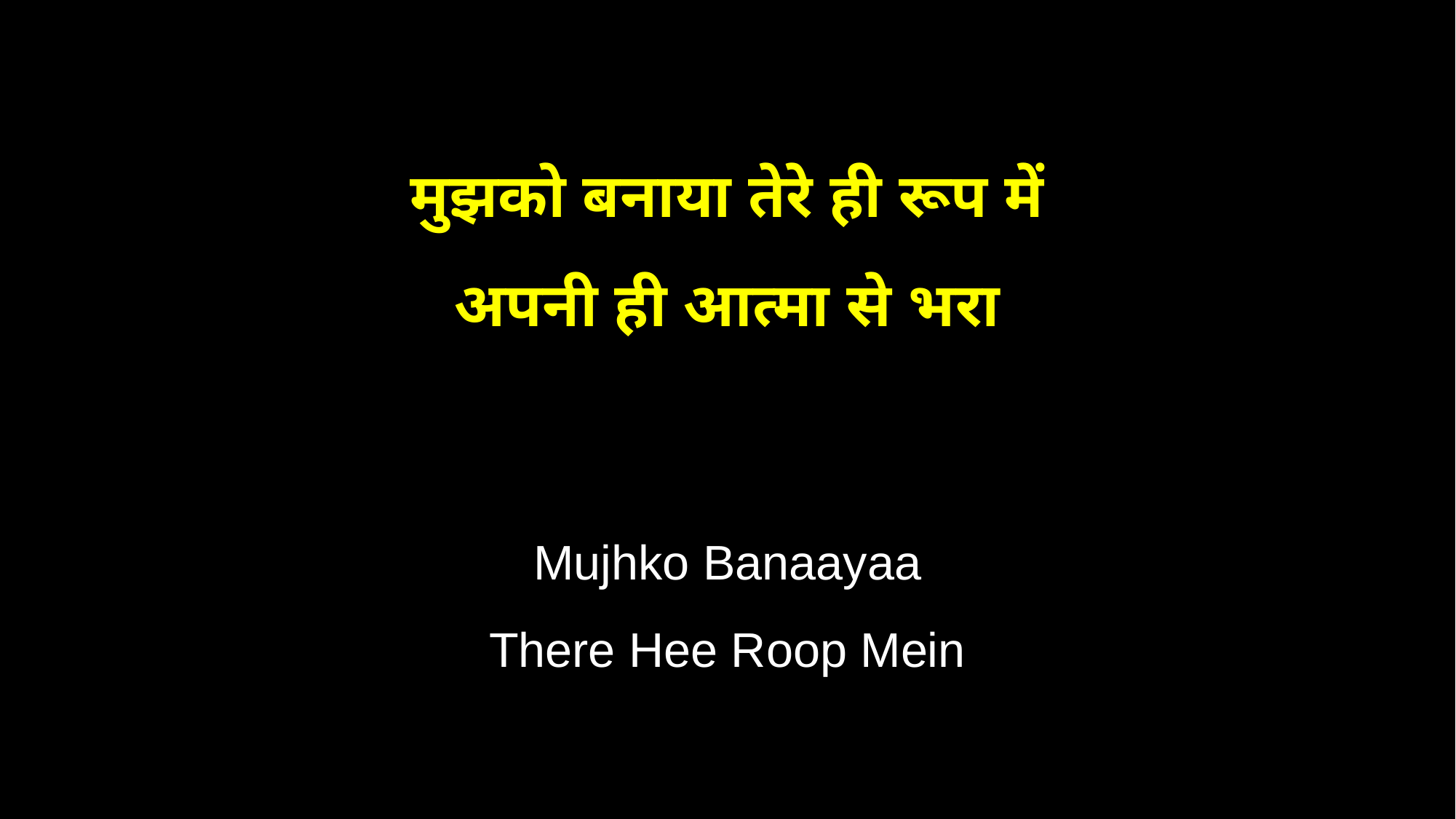

मुझको बनाया तेरे ही रूप में
अपनी ही आत्मा से भरा
Mujhko Banaayaa
There Hee Roop Mein